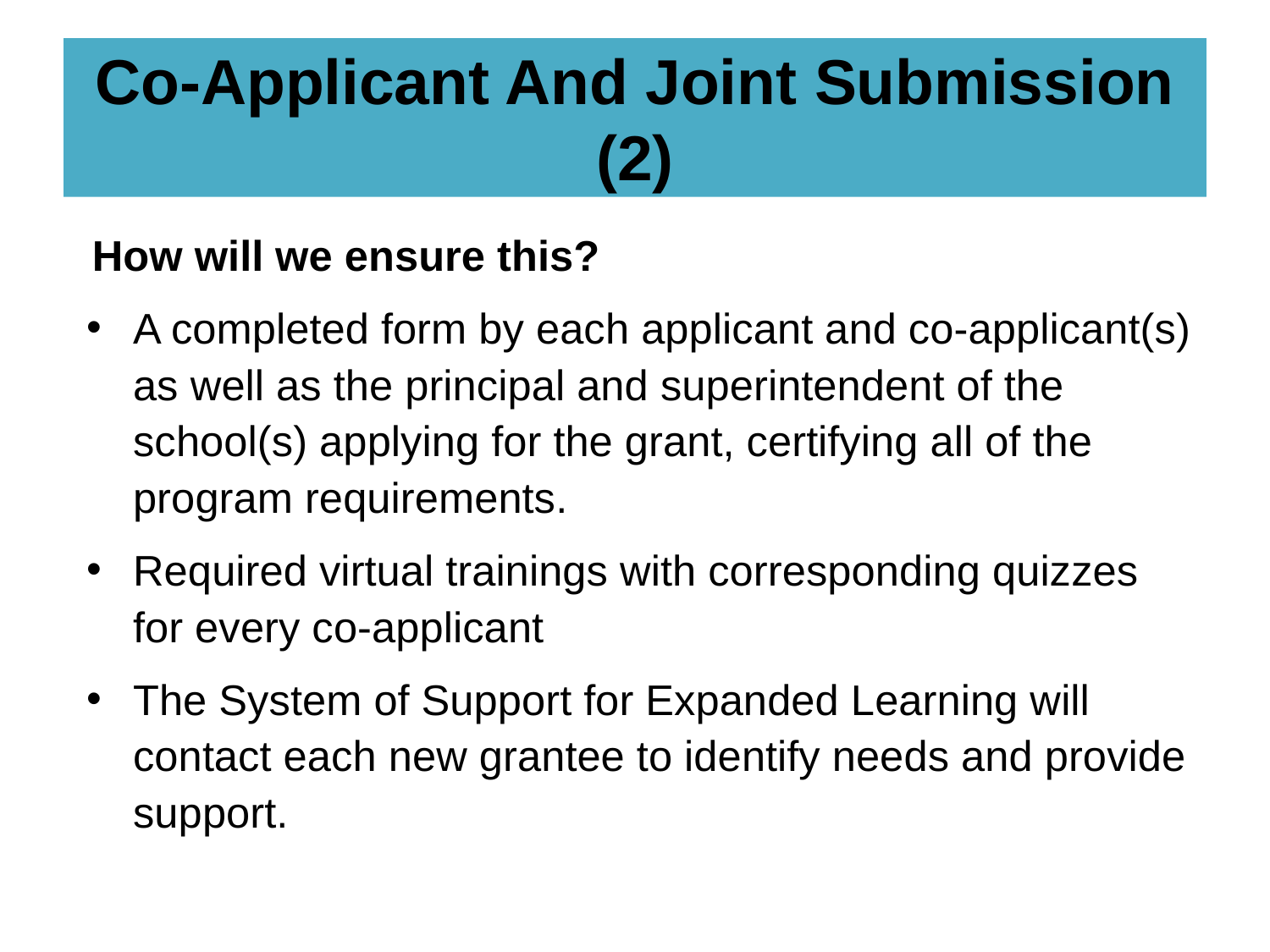

# Co-Applicant And Joint Submission (2)
How will we ensure this?
A completed form by each applicant and co-applicant(s) as well as the principal and superintendent of the school(s) applying for the grant, certifying all of the program requirements.
Required virtual trainings with corresponding quizzes for every co-applicant
The System of Support for Expanded Learning will contact each new grantee to identify needs and provide support.